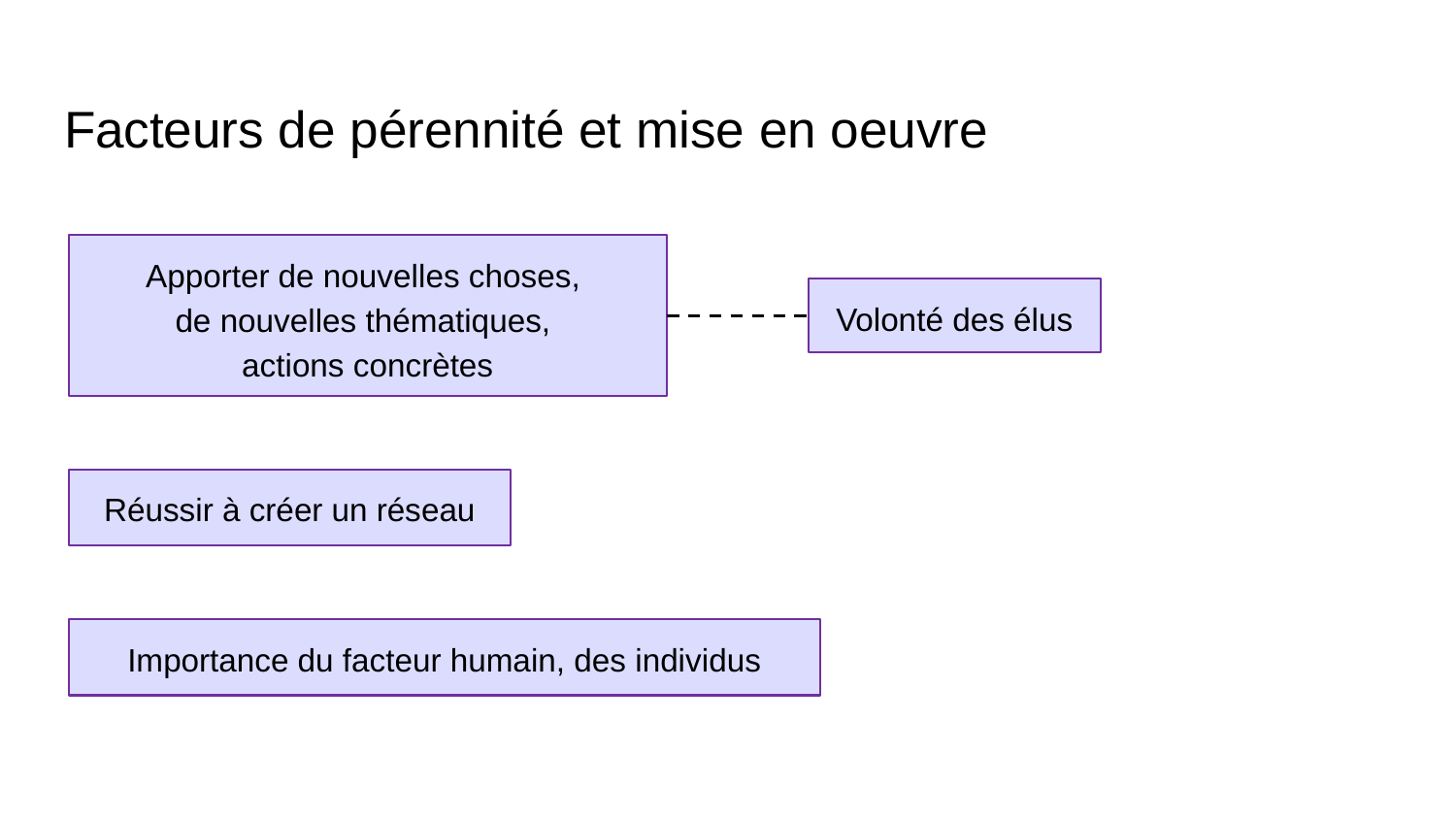

# Facteurs de pérennité et mise en oeuvre
Apporter de nouvelles choses,
de nouvelles thématiques,
actions concrètes
Volonté des élus
Réussir à créer un réseau
Importance du facteur humain, des individus